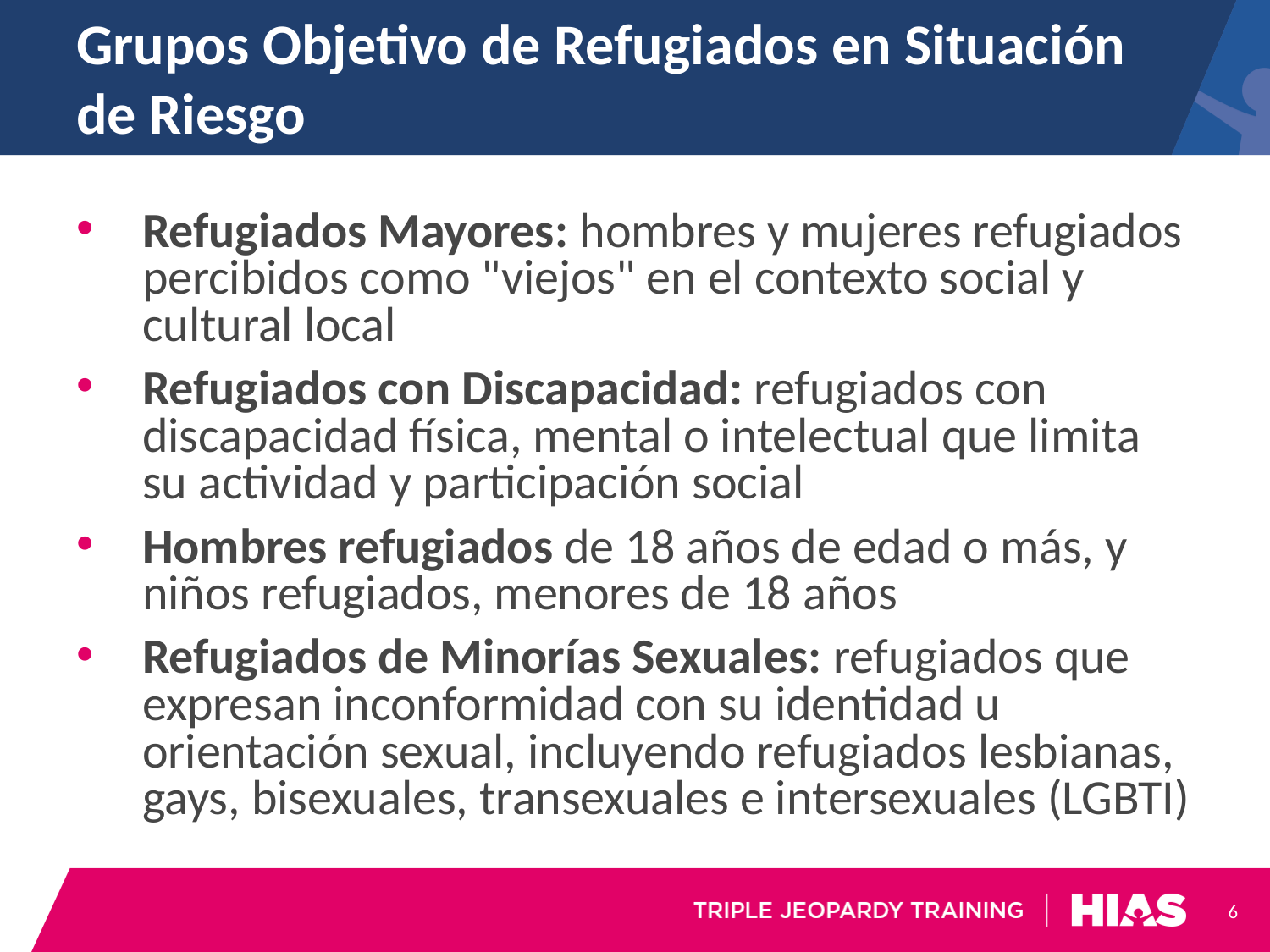

# Grupos Objetivo de Refugiados en Situación de Riesgo
Refugiados Mayores: hombres y mujeres refugiados percibidos como "viejos" en el contexto social y cultural local
Refugiados con Discapacidad: refugiados con discapacidad física, mental o intelectual que limita su actividad y participación social
Hombres refugiados de 18 años de edad o más, y niños refugiados, menores de 18 años
Refugiados de Minorías Sexuales: refugiados que expresan inconformidad con su identidad u orientación sexual, incluyendo refugiados lesbianas, gays, bisexuales, transexuales e intersexuales (LGBTI)